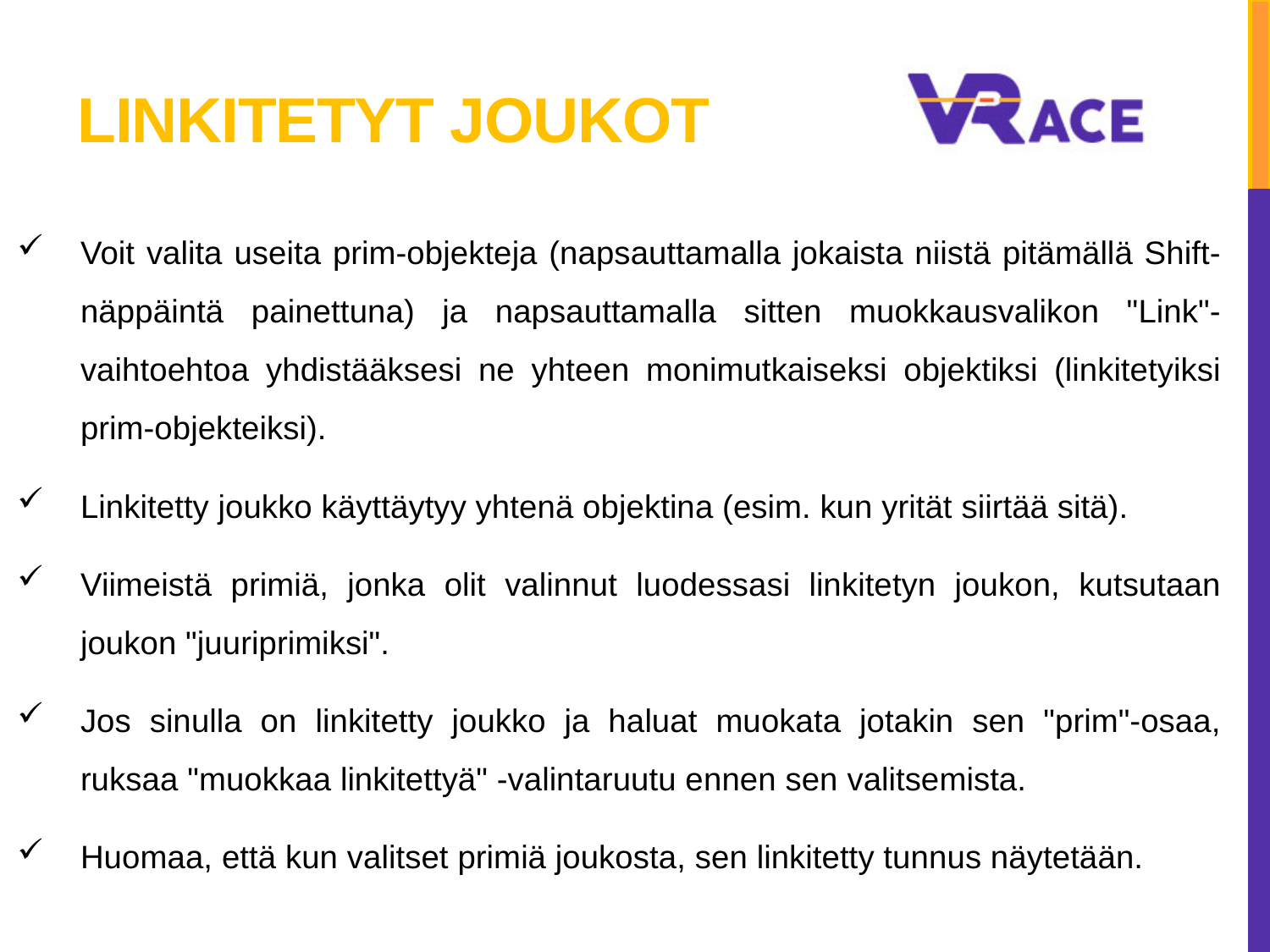

# LINKITETYT JOUKOT
Voit valita useita prim-objekteja (napsauttamalla jokaista niistä pitämällä Shift-näppäintä painettuna) ja napsauttamalla sitten muokkausvalikon "Link"-vaihtoehtoa yhdistääksesi ne yhteen monimutkaiseksi objektiksi (linkitetyiksi prim-objekteiksi).
Linkitetty joukko käyttäytyy yhtenä objektina (esim. kun yrität siirtää sitä).
Viimeistä primiä, jonka olit valinnut luodessasi linkitetyn joukon, kutsutaan joukon "juuriprimiksi".
Jos sinulla on linkitetty joukko ja haluat muokata jotakin sen "prim"-osaa, ruksaa "muokkaa linkitettyä" -valintaruutu ennen sen valitsemista.
Huomaa, että kun valitset primiä joukosta, sen linkitetty tunnus näytetään.